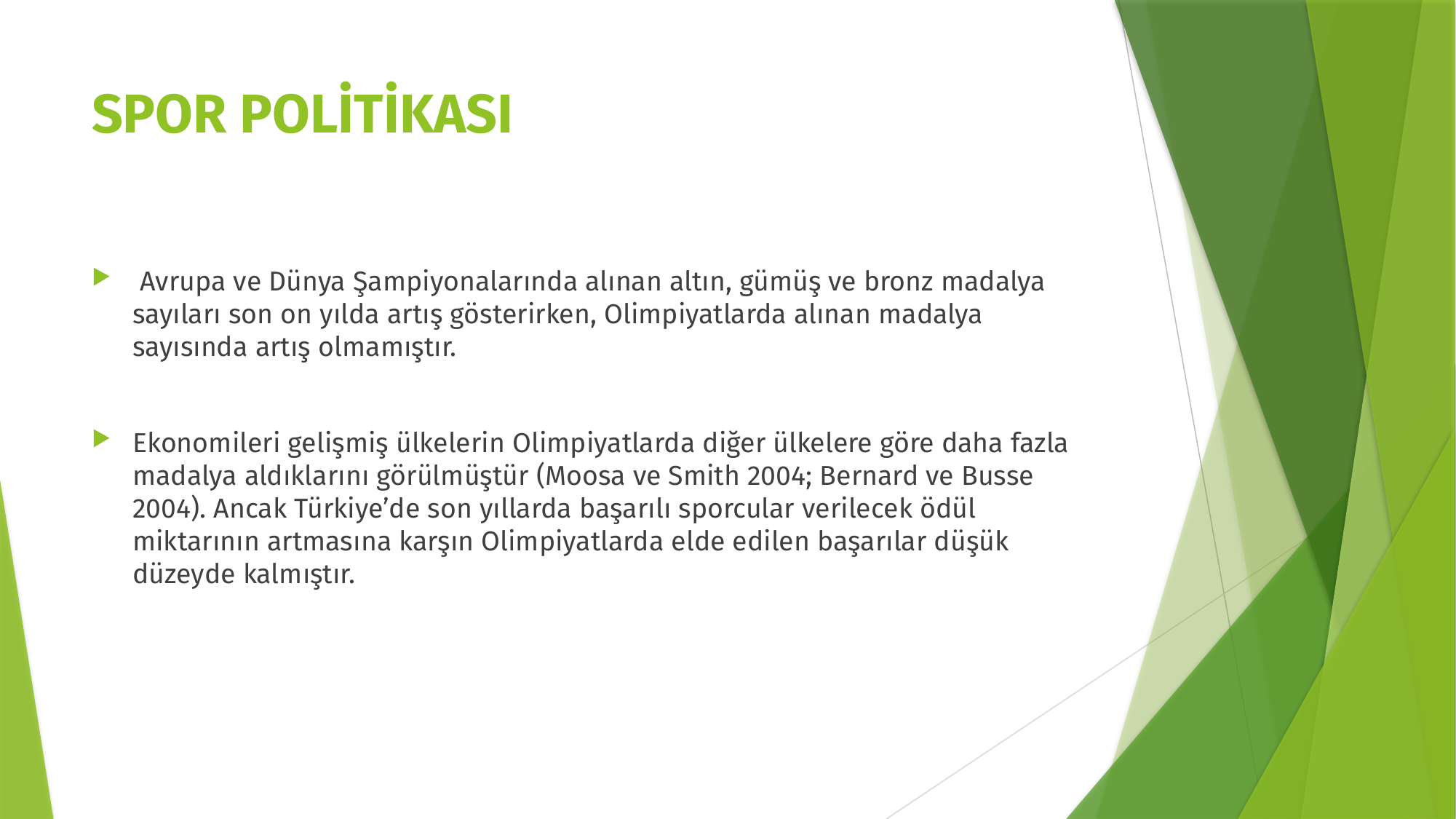

# SPOR POLİTİKASI
 Avrupa ve Dünya Şampiyonalarında alınan altın, gümüş ve bronz madalya sayıları son on yılda artış gösterirken, Olimpiyatlarda alınan madalya sayısında artış olmamıştır.

Ekonomileri gelişmiş ülkelerin Olimpiyatlarda diğer ülkelere göre daha fazla madalya aldıklarını görülmüştür (Moosa ve Smith 2004; Bernard ve Busse 2004). Ancak Türkiye’de son yıllarda başarılı sporcular verilecek ödül miktarının artmasına karşın Olimpiyatlarda elde edilen başarılar düşük düzeyde kalmıştır.